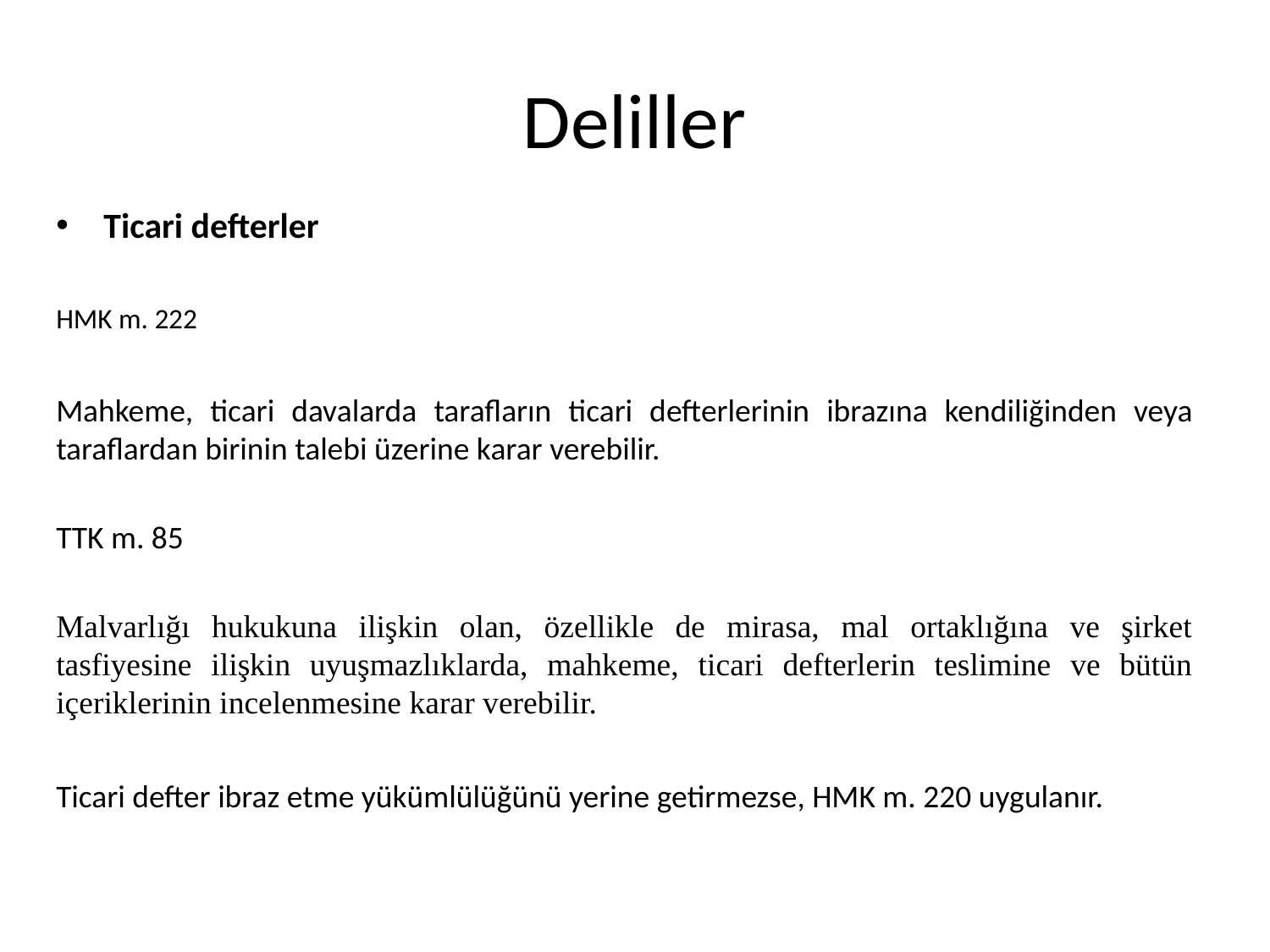

# Deliller
Ticari defterler

HMK m. 222

Mahkeme, ticari davalarda tarafların ticari defterlerinin ibrazına kendiliğinden veya taraflardan birinin talebi üzerine karar verebilir.

TTK m. 85

Malvarlığı hukukuna ilişkin olan, özellikle de mirasa, mal ortaklığına ve şirket tasfiyesine ilişkin uyuşmazlıklarda, mahkeme, ticari defterlerin teslimine ve bütün içeriklerinin incelenmesine karar verebilir.

Ticari defter ibraz etme yükümlülüğünü yerine getirmezse, HMK m. 220 uygulanır.